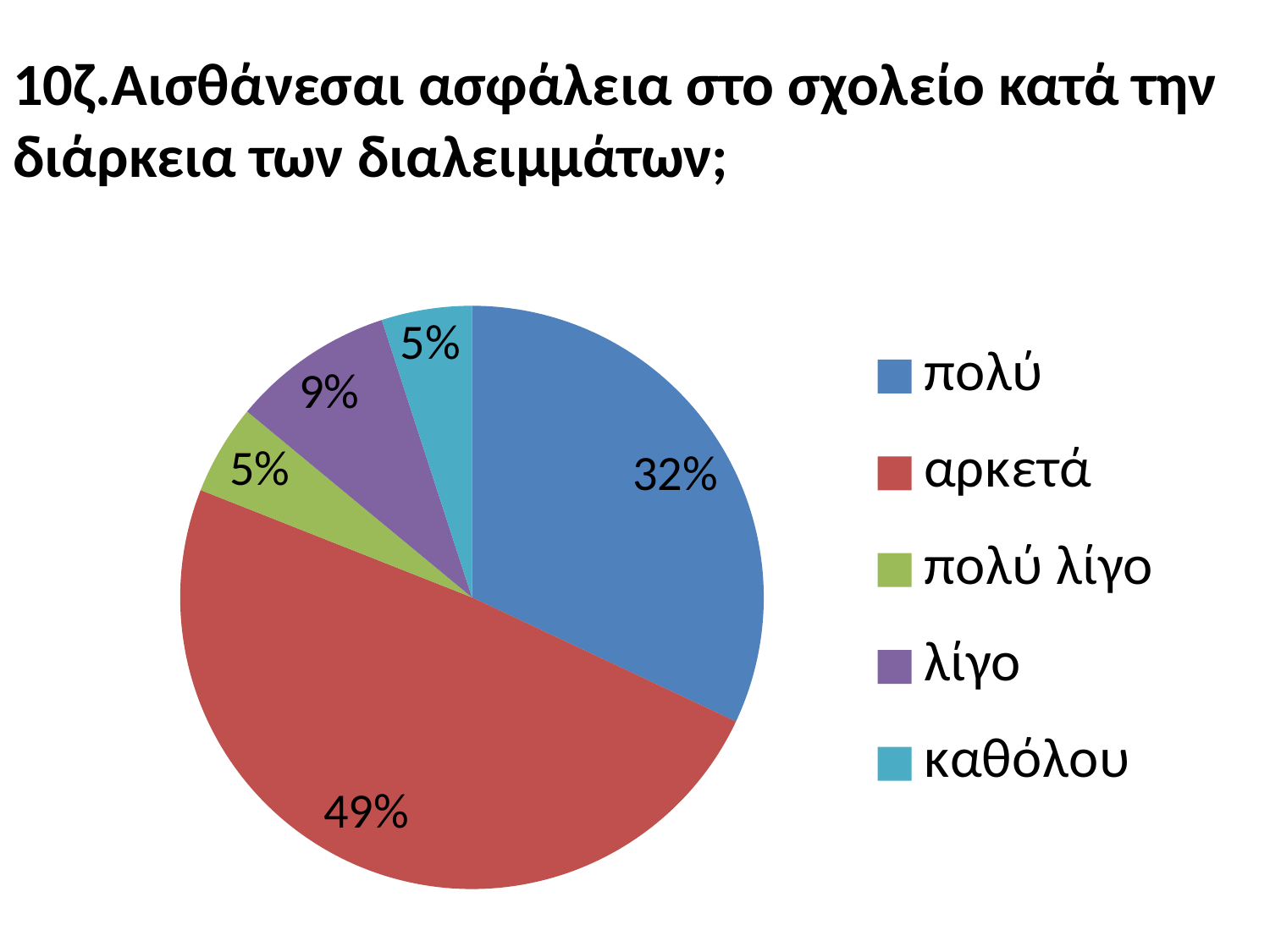

# 10ζ.Αισθάνεσαι ασφάλεια στο σχολείο κατά την διάρκεια των διαλειμμάτων;

### Chart

| Category |  |
|---|---|
| πολύ | 0.3200000000000002 |
| αρκετά | 0.49000000000000016 |
| πολύ λίγο | 0.05 |
| λίγο | 0.09000000000000002 |
| καθόλου | 0.05 |